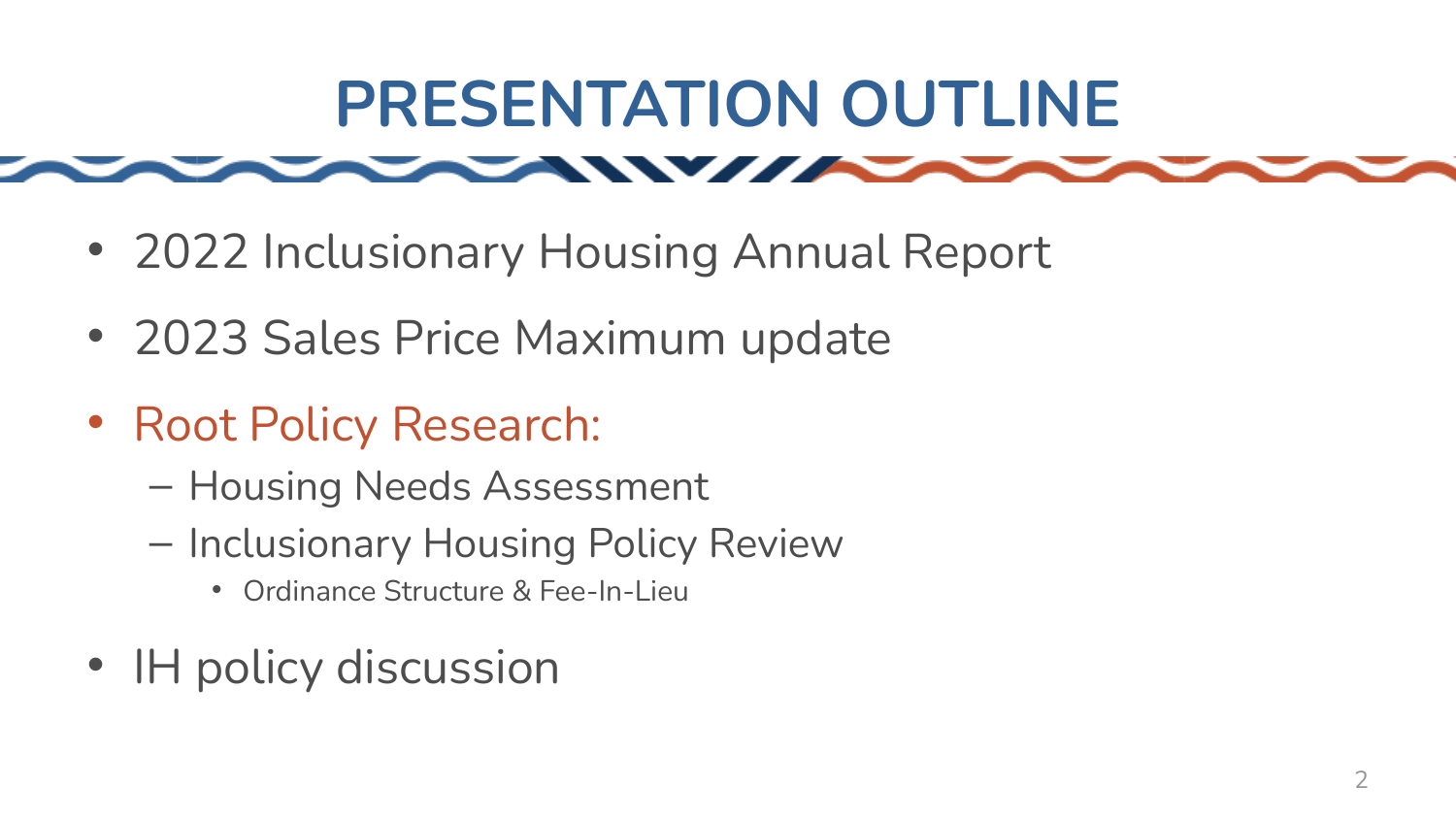

# PRESENTATION OUTLINE

2022 Inclusionary Housing Annual Report

2023 Sales Price Maximum update

Root Policy Research:
Housing Needs Assessment
Inclusionary Housing Policy Review
Ordinance Structure & Fee-In-Lieu

IH policy discussion

2